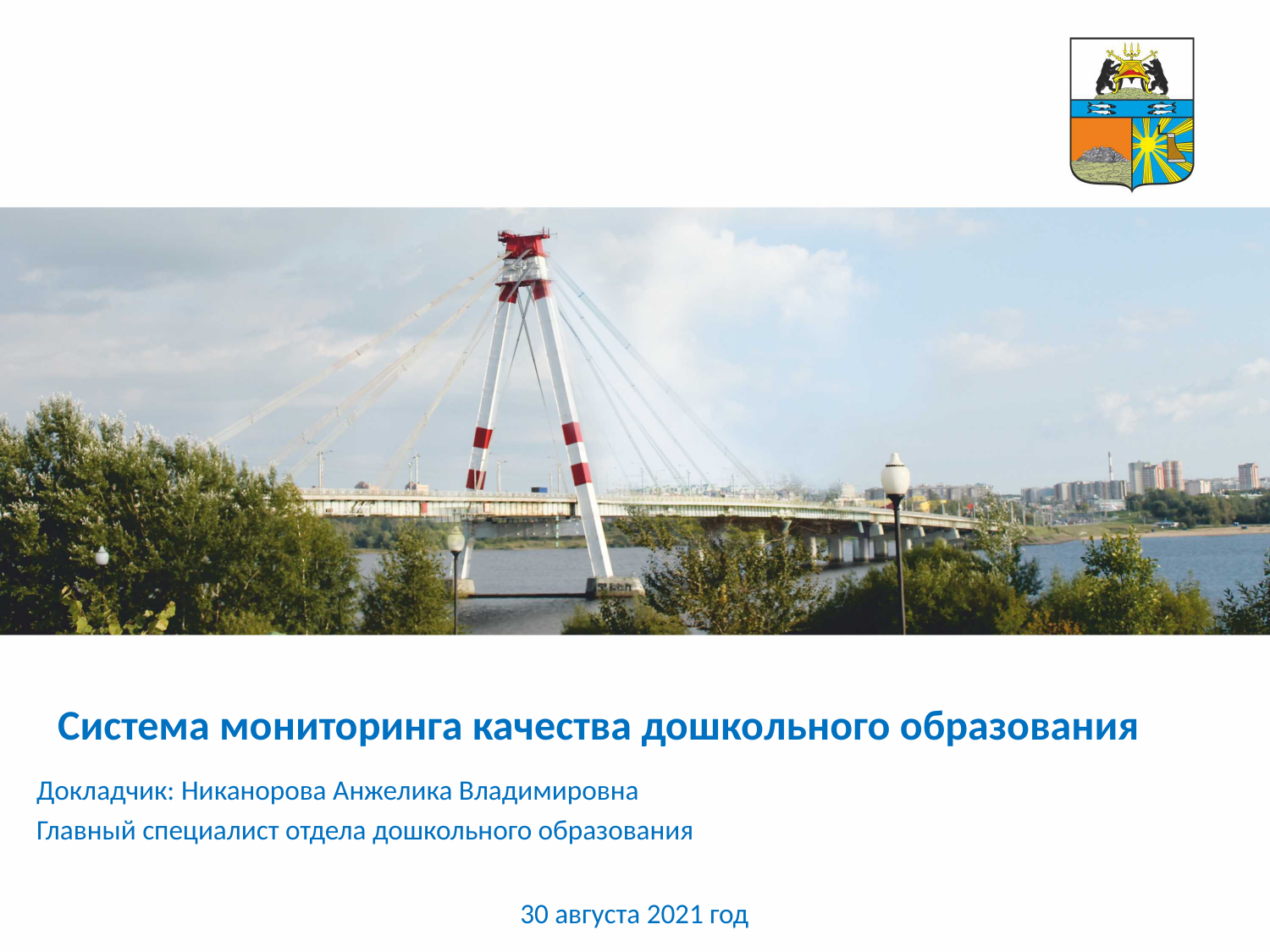

Система мониторинга качества дошкольного образования
Докладчик: Никанорова Анжелика Владимировна
Главный специалист отдела дошкольного образования
30 августа 2021 год